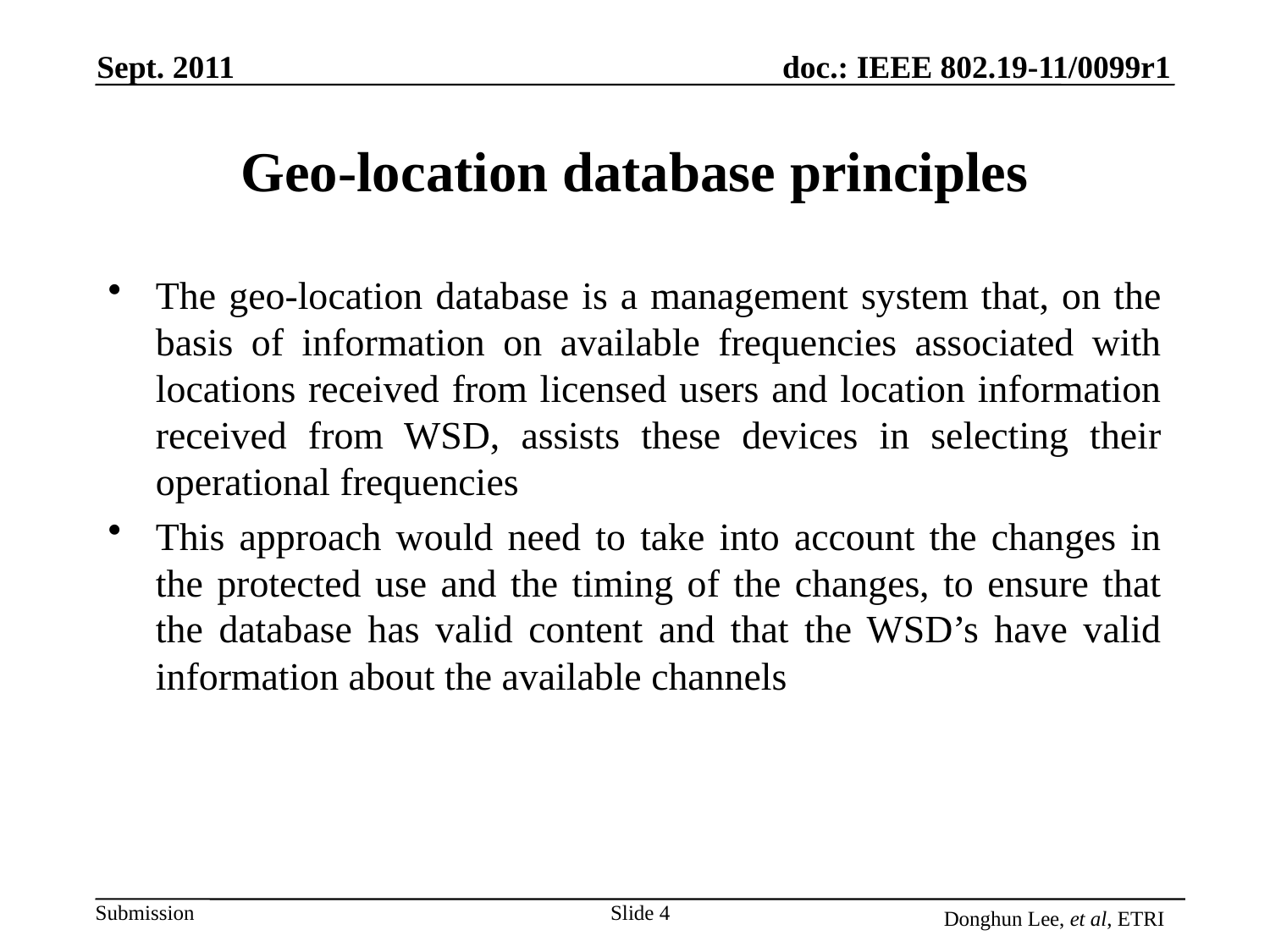

Sept. 2011
# Geo-location database principles
The geo-location database is a management system that, on the basis of information on available frequencies associated with locations received from licensed users and location information received from WSD, assists these devices in selecting their operational frequencies
This approach would need to take into account the changes in the protected use and the timing of the changes, to ensure that the database has valid content and that the WSD’s have valid information about the available channels
Slide 4
Donghun Lee, et al, ETRI